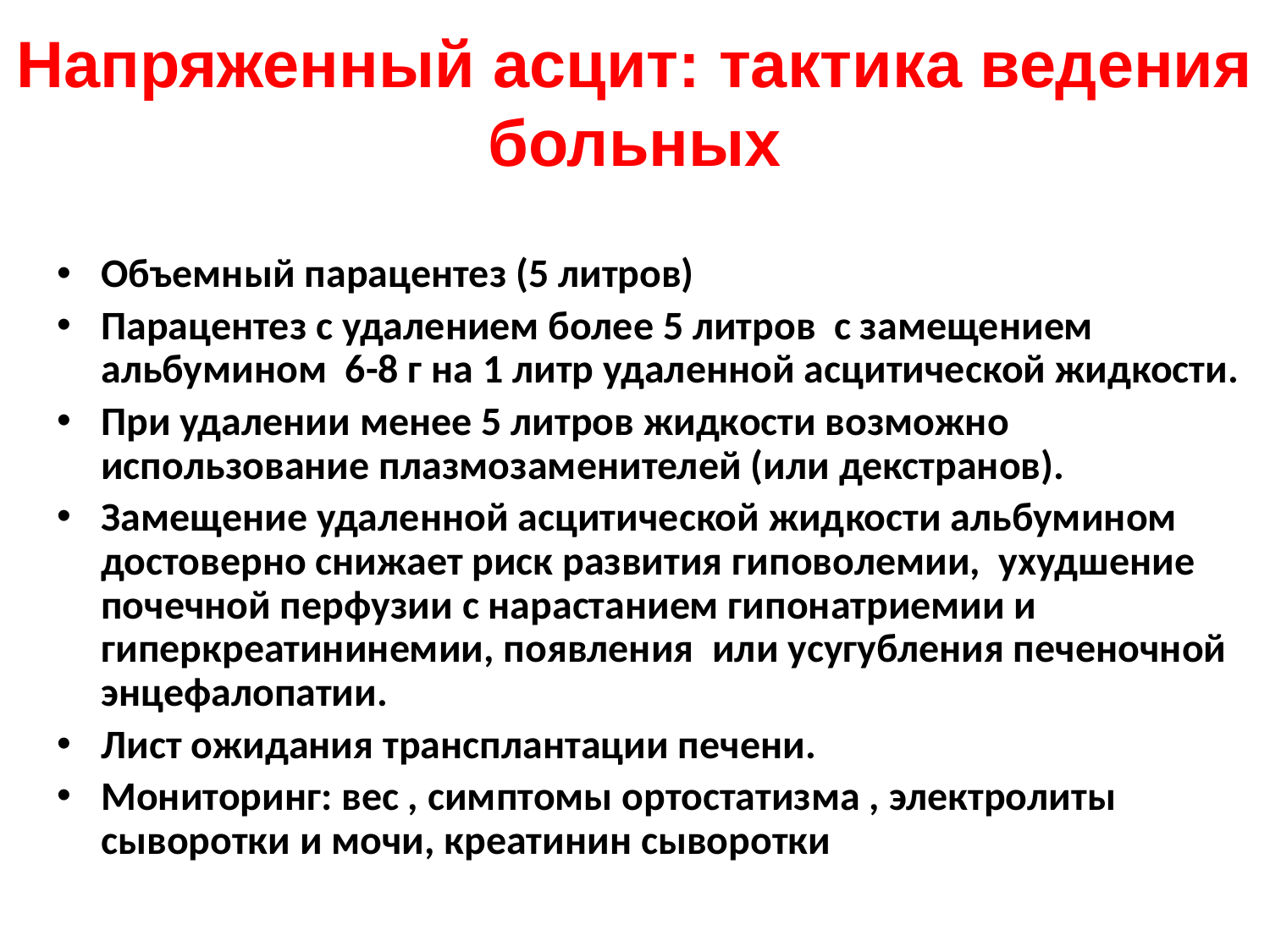

Напряженный асцит: тактика ведения больных
Объемный парацентез (5 литров)
Парацентез с удалением более 5 литров  с замещением альбумином  6-8 г на 1 литр удаленной асцитической жидкости.
При удалении менее 5 литров жидкости возможно использование плазмозаменителей (или декстранов).
Замещение удаленной асцитической жидкости альбумином достоверно снижает риск развития гиповолемии,  ухудшение почечной перфузии с нарастанием гипонатриемии и гиперкреатининемии, появления  или усугубления печеночной энцефалопатии.
Лист ожидания трансплантации печени.
Мониторинг: вес , симптомы ортостатизма , электролиты сыворотки и мочи, креатинин сыворотки